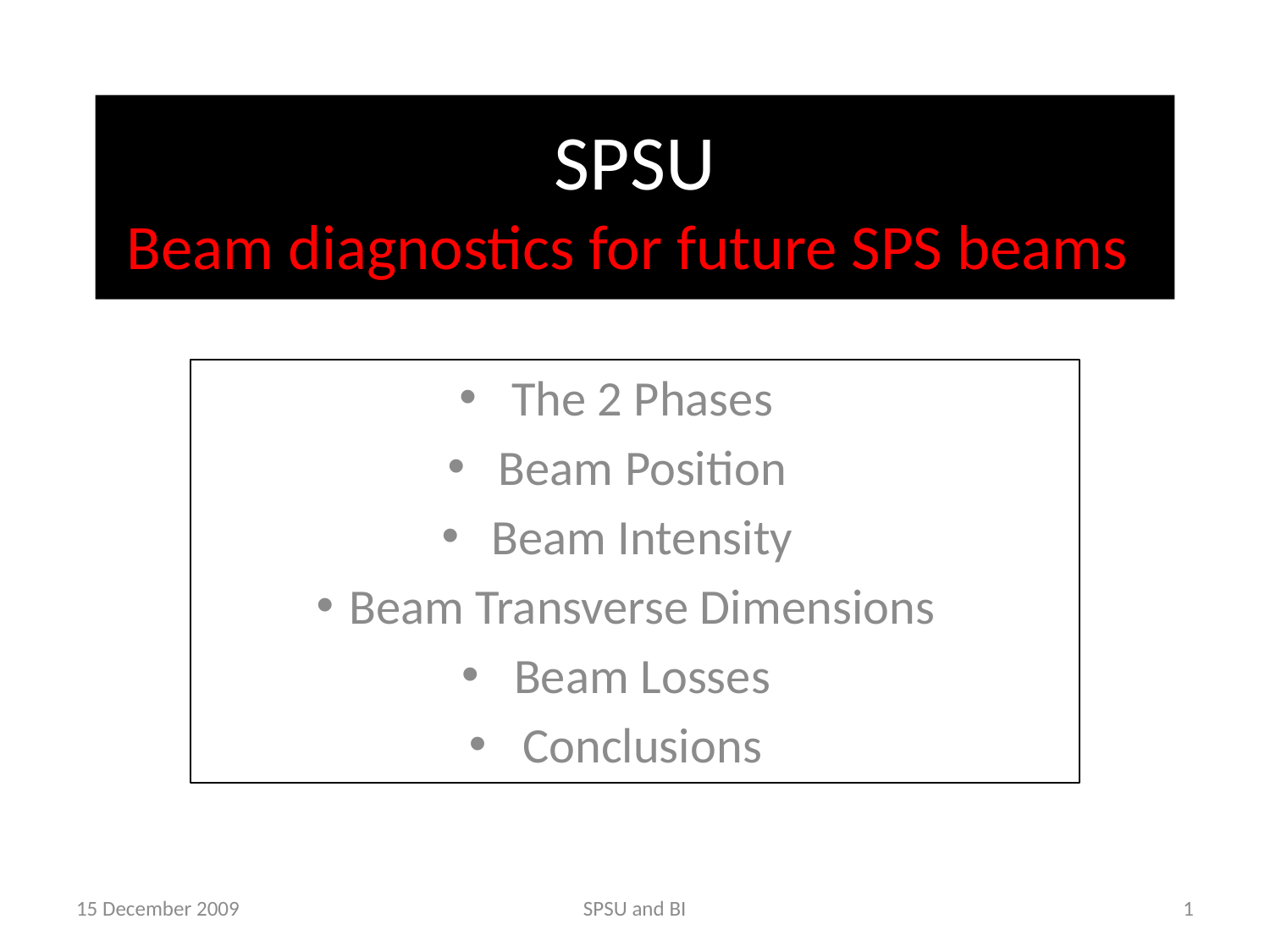

# SPSU Beam diagnostics for future SPS beams
The 2 Phases
Beam Position
Beam Intensity
Beam Transverse Dimensions
Beam Losses
Conclusions

15 December 2009
SPSU and BI
1